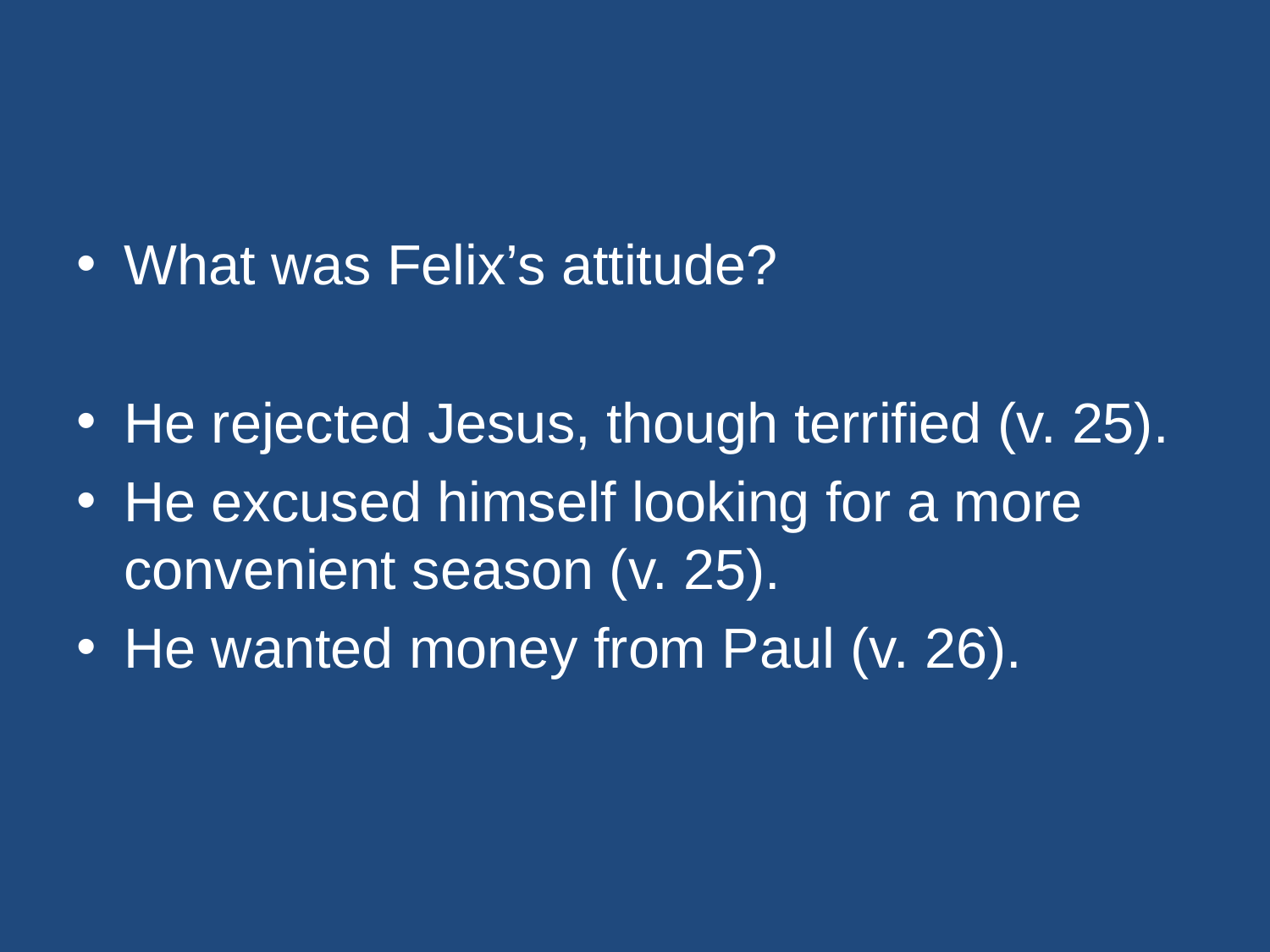

#
What was Felix’s attitude?

He rejected Jesus, though terrified (v. 25).
He excused himself looking for a more convenient season (v. 25).
He wanted money from Paul (v. 26).